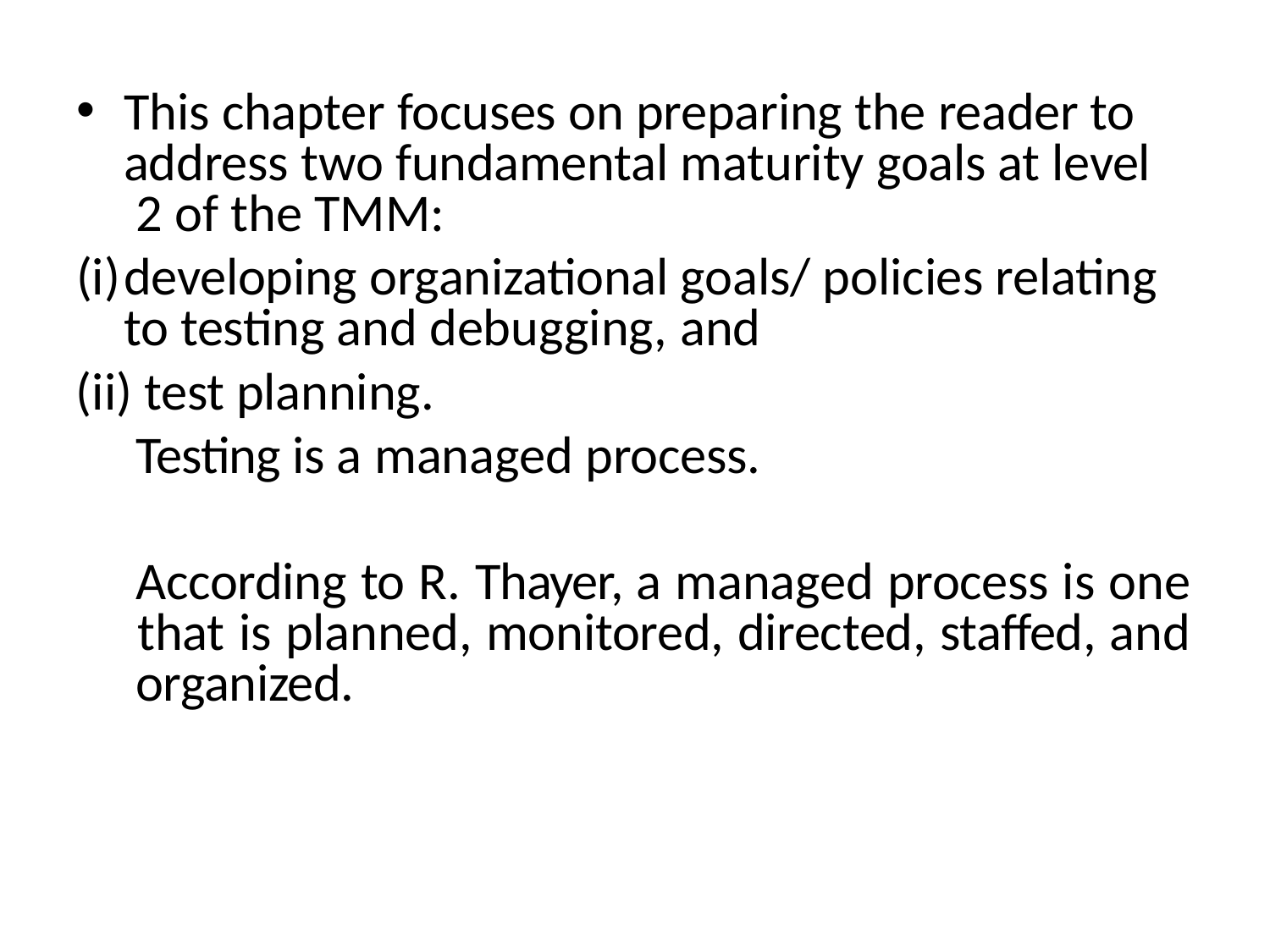

This chapter focuses on preparing the reader to  address two fundamental maturity goals at level  2 of the TMM:
developing organizational goals/ policies relating  to testing and debugging, and
test planning.
Testing is a managed process.

According to R. Thayer, a managed process is one  that is planned, monitored, directed, staffed, and  organized.